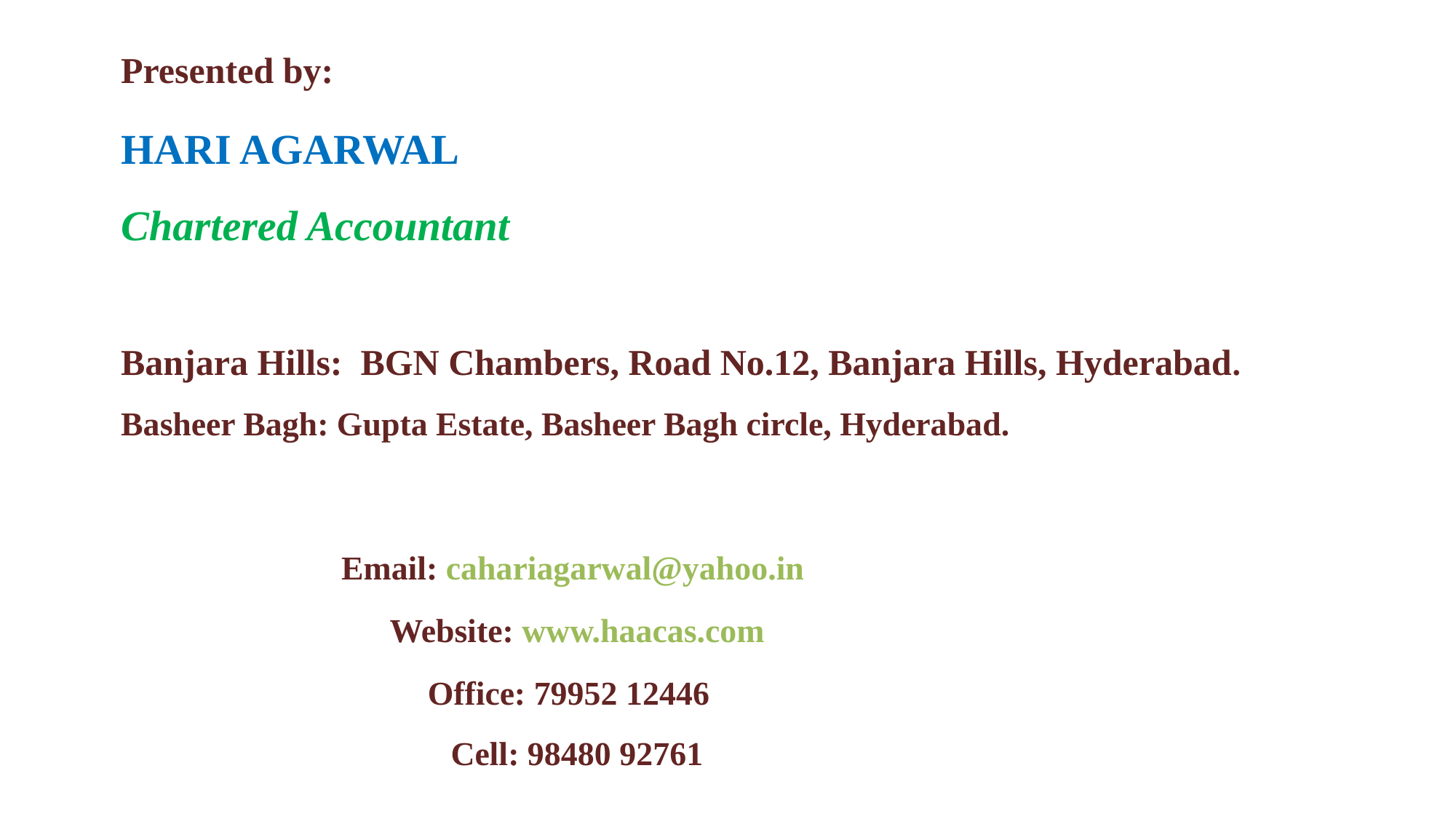

Presented by:
HARI AGARWAL
Chartered Accountant
Banjara Hills:  BGN Chambers, Road No.12, Banjara Hills, Hyderabad.
Basheer Bagh: Gupta Estate, Basheer Bagh circle, Hyderabad.

Email: cahariagarwal@yahoo.in

 Website: www.haacas.com

Office: 79952 12446
 Cell: 98480 92761